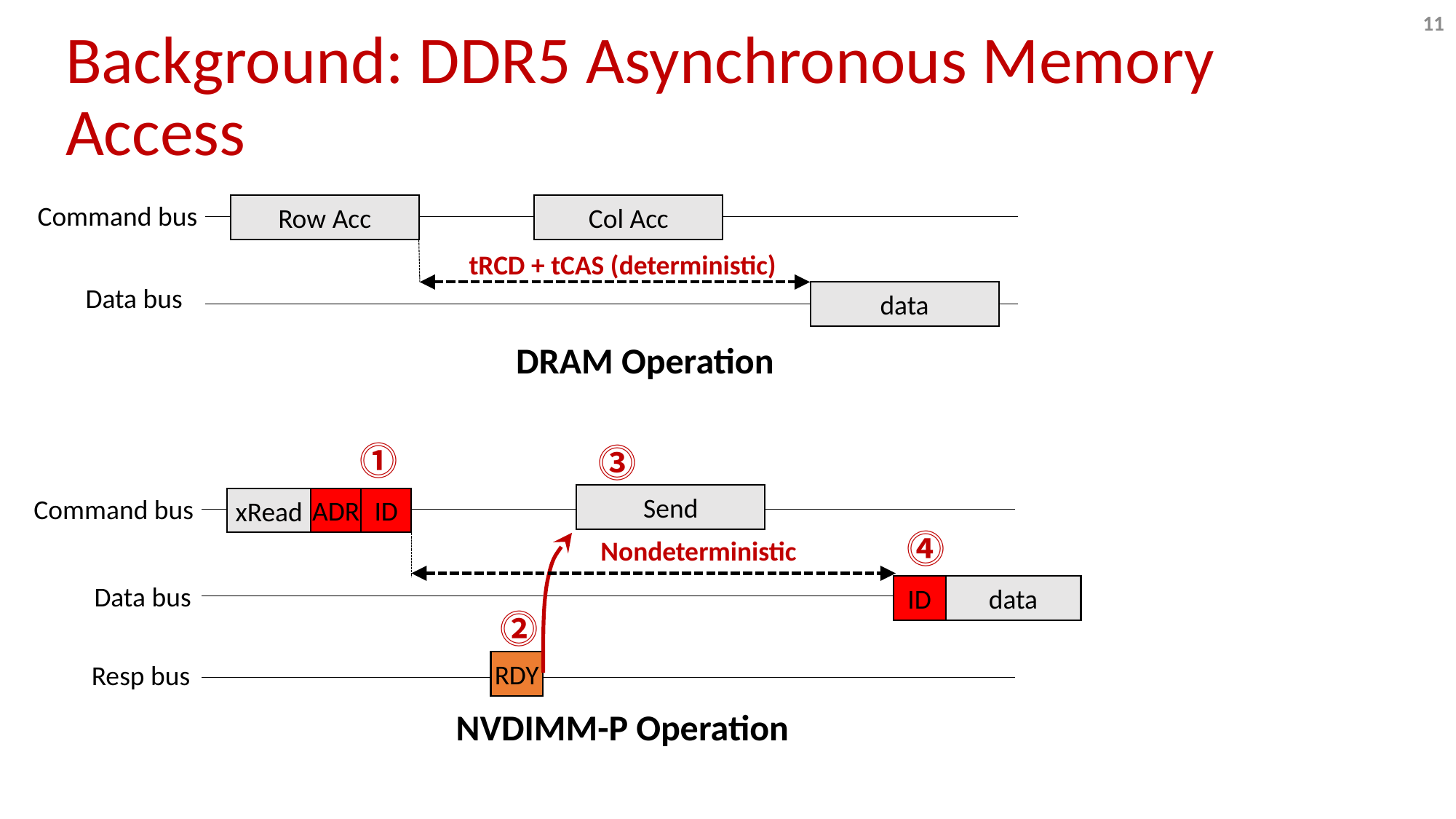

11
# Background: DDR5 Asynchronous Memory Access
Command bus
Row Acc
Col Acc
tRCD + tCAS (deterministic)
Data bus
data
DRAM Operation
⓵
⓷
Send
Command bus
ADR
ID
xRead
⓸
Nondeterministic

Data bus
ID
data
⓶
RDY
Resp bus
NVDIMM-P Operation